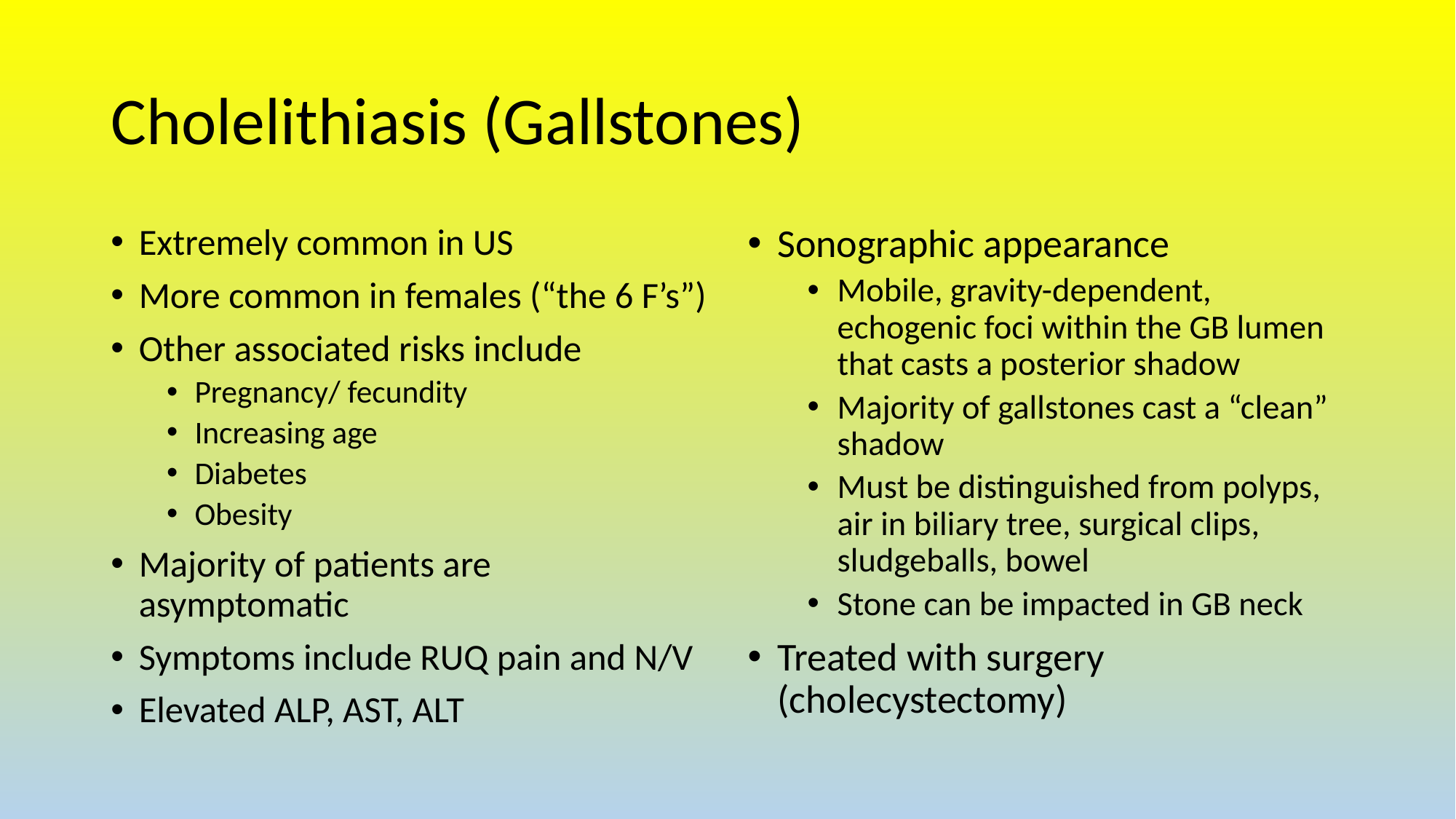

# Cholelithiasis (Gallstones)
Extremely common in US
More common in females (“the 6 F’s”)
Other associated risks include
Pregnancy/ fecundity
Increasing age
Diabetes
Obesity
Majority of patients are asymptomatic
Symptoms include RUQ pain and N/V
Elevated ALP, AST, ALT
Sonographic appearance
Mobile, gravity-dependent, echogenic foci within the GB lumen that casts a posterior shadow
Majority of gallstones cast a “clean” shadow
Must be distinguished from polyps, air in biliary tree, surgical clips, sludgeballs, bowel
Stone can be impacted in GB neck
Treated with surgery (cholecystectomy)